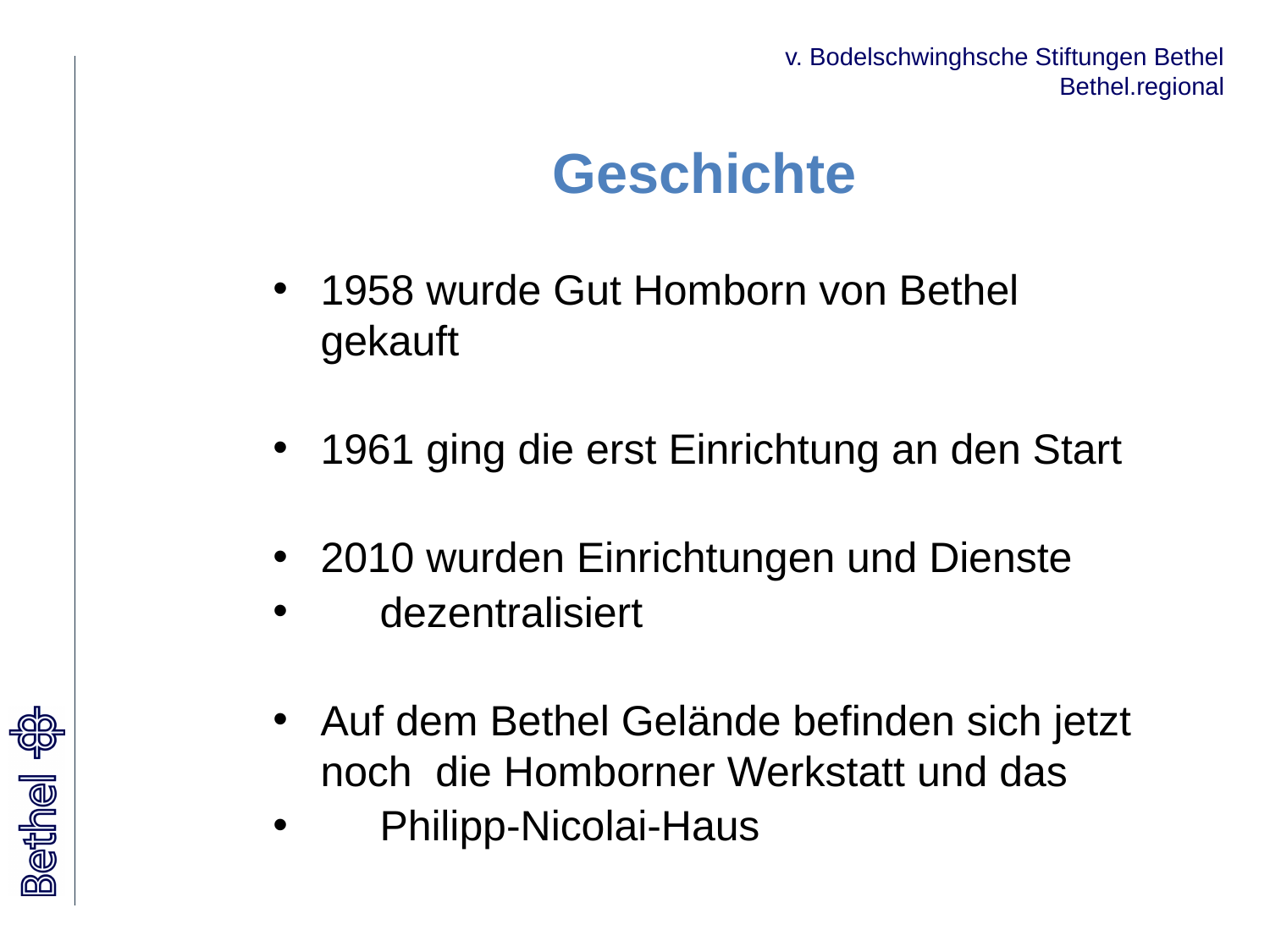

# Geschichte
1958 wurde Gut Homborn von Bethel gekauft

1961 ging die erst Einrichtung an den Start

2010 wurden Einrichtungen und Dienste
     dezentralisiert

Auf dem Bethel Gelände befinden sich jetzt noch  die Homborner Werkstatt und das
     Philipp-Nicolai-Haus